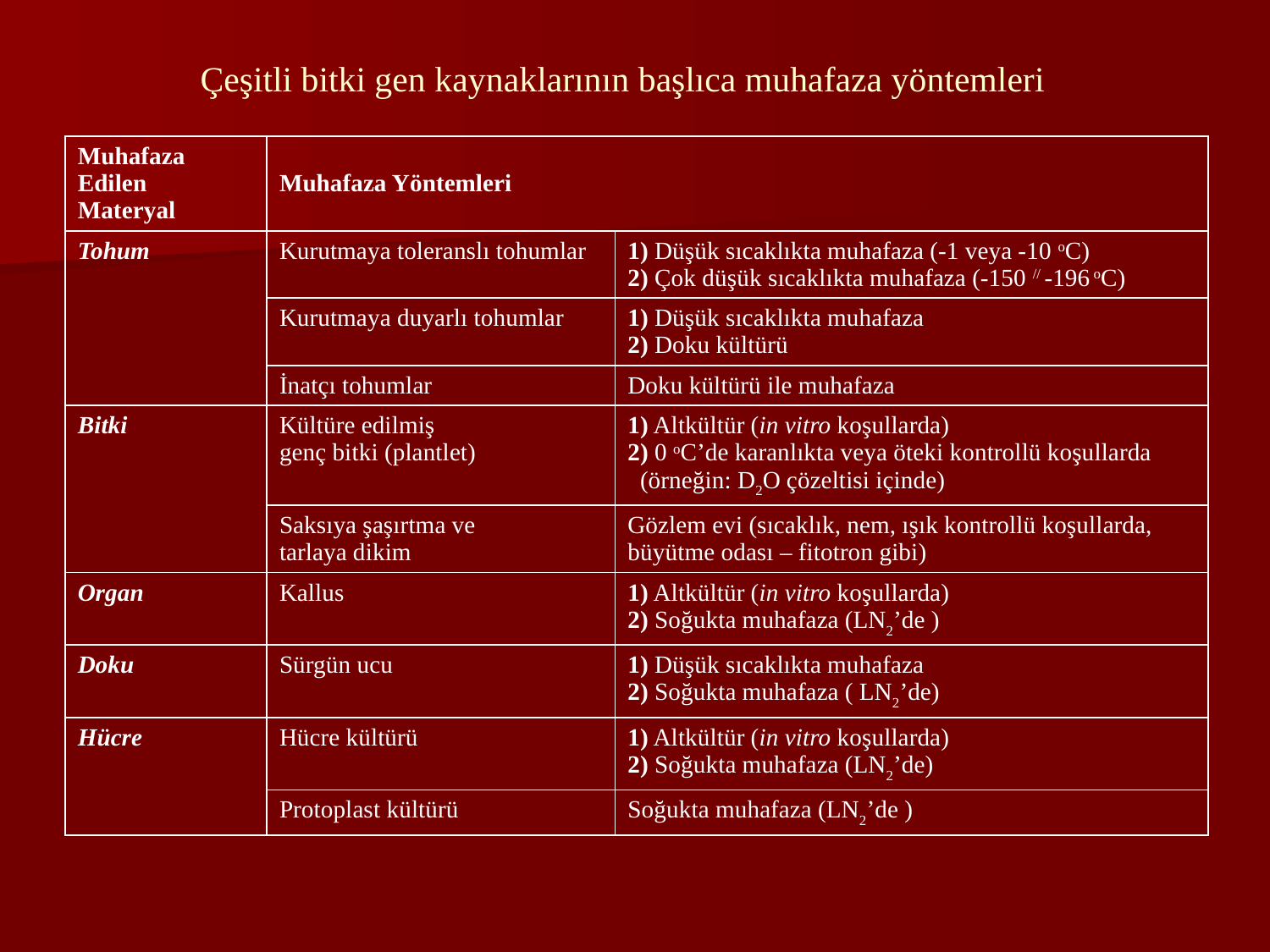

# Çeşitli bitki gen kaynaklarının başlıca muhafaza yöntemleri
| Muhafaza Edilen Materyal | Muhafaza Yöntemleri |  |
| --- | --- | --- |
| Tohum | Kurutmaya toleranslı tohumlar | 1) Düşük sıcaklıkta muhafaza (-1 veya -10 oC) 2) Çok düşük sıcaklıkta muhafaza (-150 // -196 oC) |
|  | Kurutmaya duyarlı tohumlar | 1) Düşük sıcaklıkta muhafaza 2) Doku kültürü |
|  | İnatçı tohumlar | Doku kültürü ile muhafaza |
| Bitki | Kültüre edilmiş genç bitki (plantlet) | 1) Altkültür (in vitro koşullarda) 2) 0 oC’de karanlıkta veya öteki kontrollü koşullarda (örneğin: D2O çözeltisi içinde) |
|  | Saksıya şaşırtma ve tarlaya dikim | Gözlem evi (sıcaklık, nem, ışık kontrollü koşullarda, büyütme odası – fitotron gibi) |
| Organ | Kallus | 1) Altkültür (in vitro koşullarda) 2) Soğukta muhafaza (LN2’de ) |
| Doku | Sürgün ucu | 1) Düşük sıcaklıkta muhafaza 2) Soğukta muhafaza ( LN2’de) |
| Hücre | Hücre kültürü | 1) Altkültür (in vitro koşullarda) 2) Soğukta muhafaza (LN2’de) |
|  | Protoplast kültürü | Soğukta muhafaza (LN2’de ) |